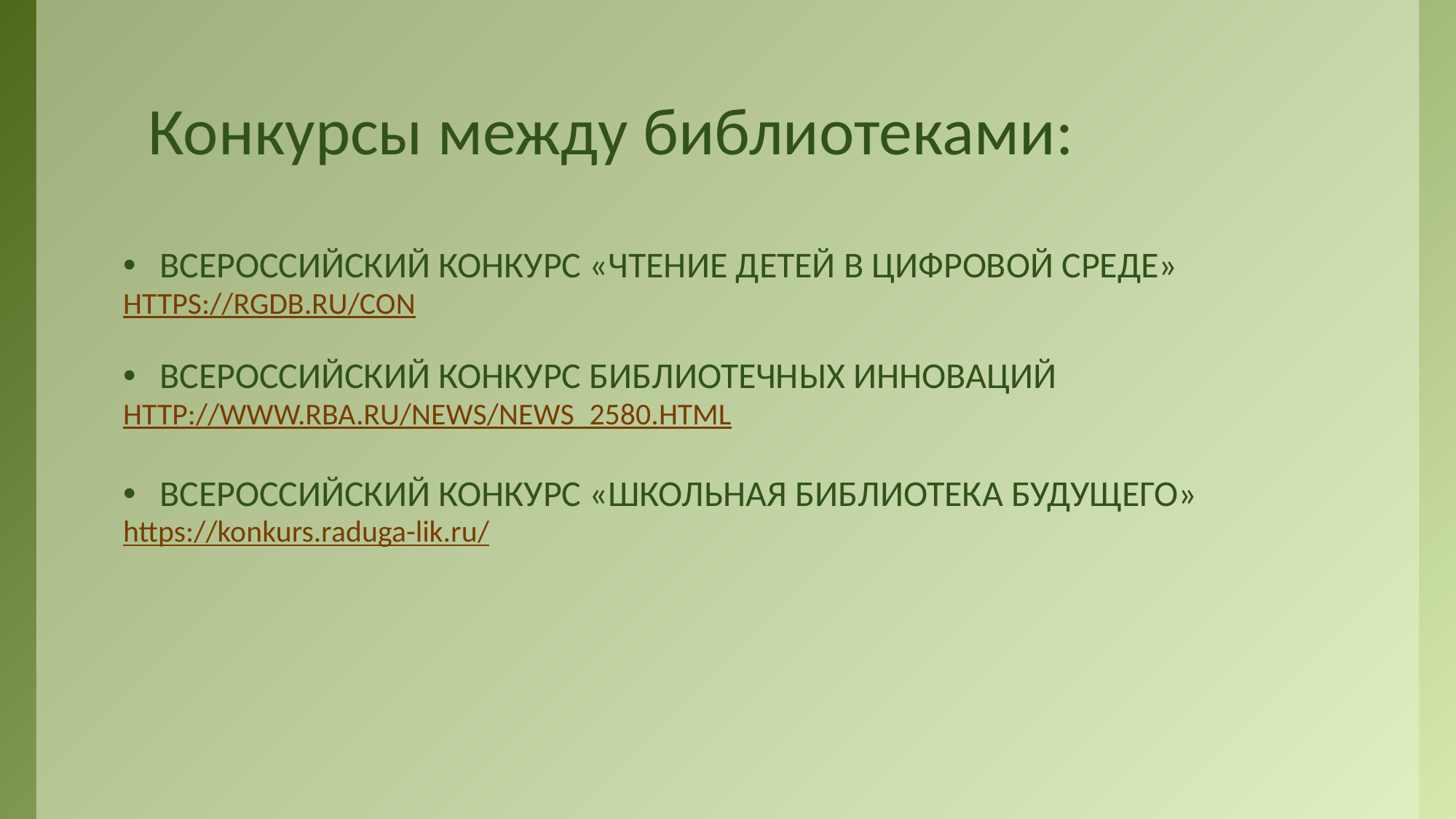

# Конкурсы между библиотеками:
ВСЕРОССИЙСКИЙ КОНКУРС «ЧТЕНИЕ ДЕТЕЙ В ЦИФРОВОЙ СРЕДЕ»
https://rgdb.ru/con

ВСЕРОССИЙСКИЙ КОНКУРС БИБЛИОТЕЧНЫХ ИННОВАЦИЙ
http://www.rba.ru/news/news_2580.html

ВСЕРОССИЙСКИЙ КОНКУРС «ШКОЛЬНАЯ БИБЛИОТЕКА БУДУЩЕГО»
https://konkurs.raduga-lik.ru/